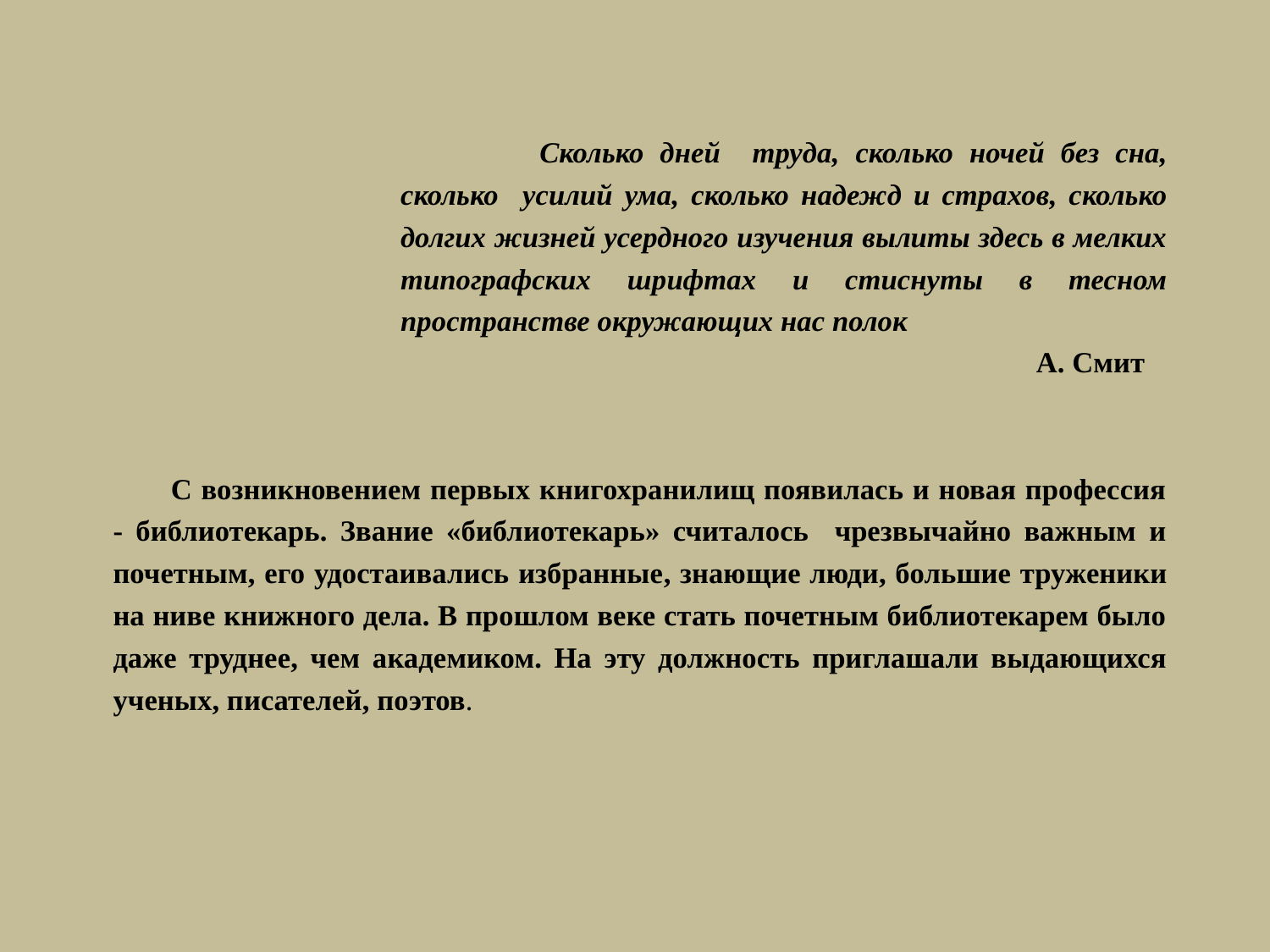

Сколько дней  труда, сколько ночей без сна, сколько  усилий ума, сколько надежд и страхов, сколько долгих жизней усердного изучения вылиты здесь в мелких типографских шрифтах и стиснуты в тесном пространстве окружающих нас полок
                                                                                                             А. Смит

С возникновением первых книгохранилищ появилась и новая профессия - библиотекарь. Звание «библиотекарь» считалось  чрезвычайно важным и почетным, его удостаивались избранные, знающие люди, большие труженики на ниве книжного дела. В прошлом веке стать почетным библиотекарем было даже труднее, чем академиком. На эту должность приглашали выдающихся ученых, писателей, поэтов.